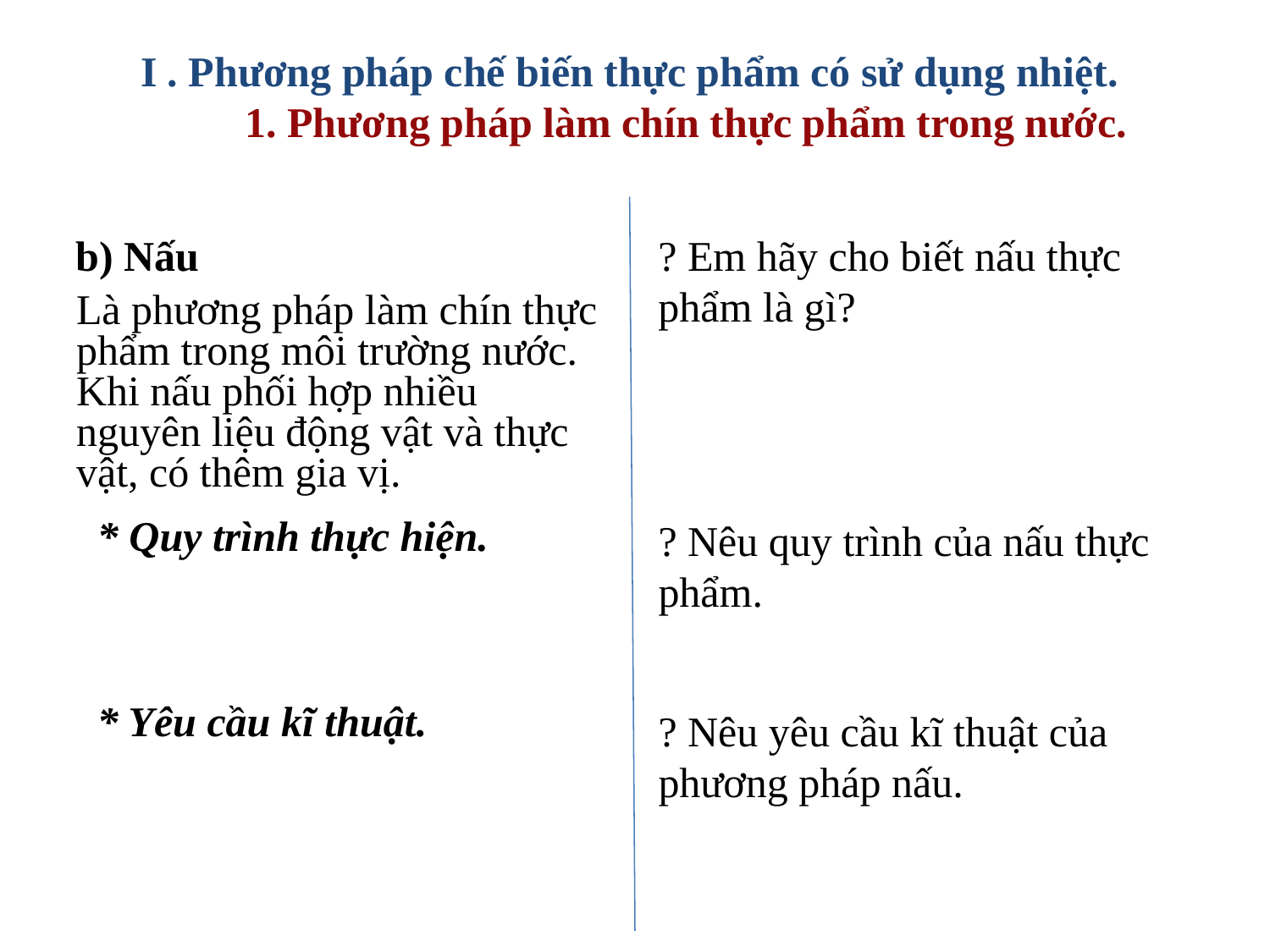

I . Phương pháp chế biến thực phẩm có sử dụng nhiệt.
1. Phương pháp làm chín thực phẩm trong nước.
b) Nấu
? Em hãy cho biết nấu thực phẩm là gì?
Là phương pháp làm chín thực phẩm trong môi trường nước. Khi nấu phối hợp nhiều nguyên liệu động vật và thực vật, có thêm gia vị.
* Quy trình thực hiện.
? Nêu quy trình của nấu thực phẩm.
* Yêu cầu kĩ thuật.
? Nêu yêu cầu kĩ thuật của phương pháp nấu.